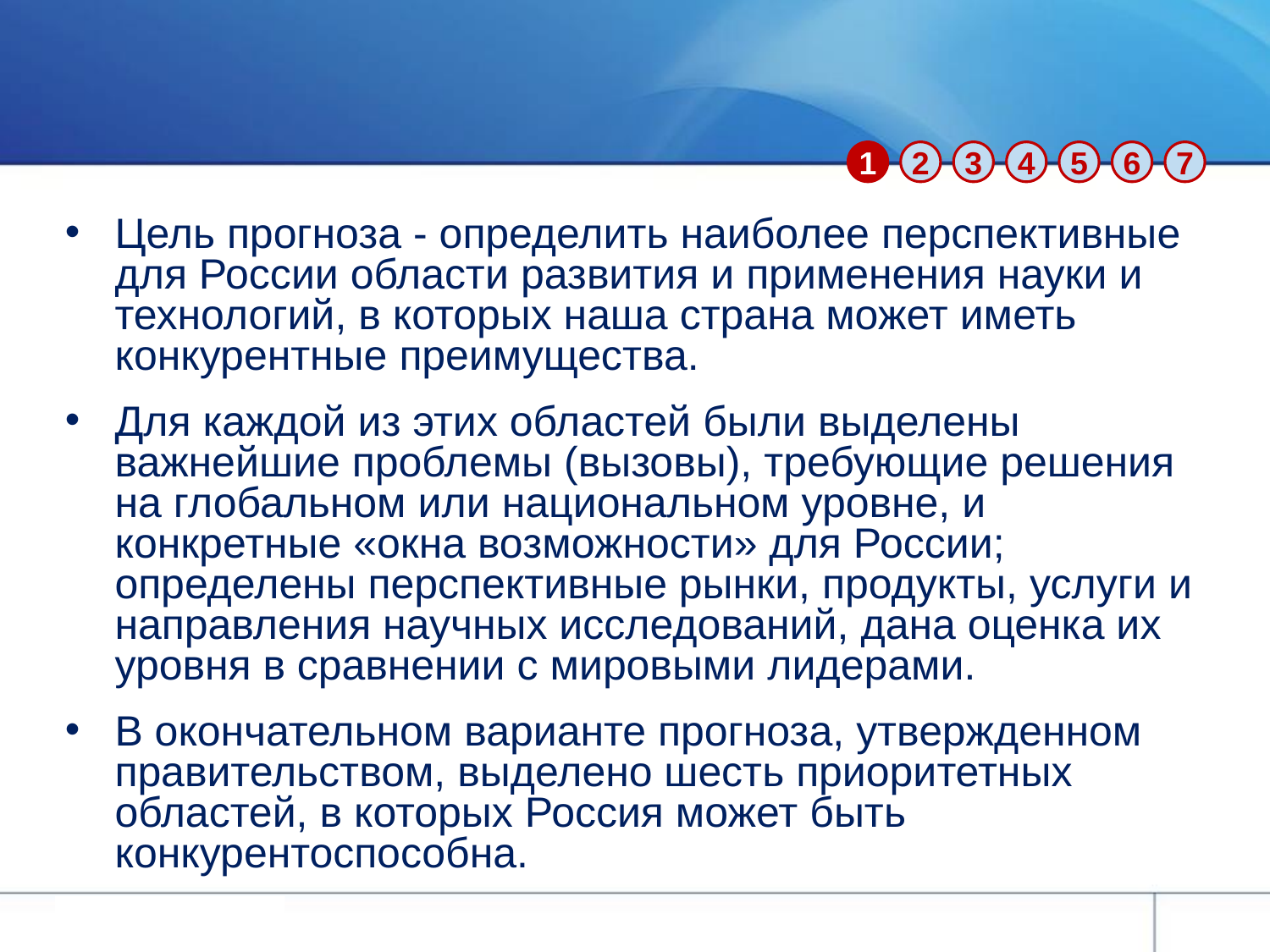

#
Цель прогноза - определить наиболее перспективные для России области развития и применения науки и технологий, в которых наша страна может иметь конкурентные преимущества.
Для каждой из этих областей были выделены важнейшие проблемы (вызовы), требующие решения на глобальном или национальном уровне, и конкретные «окна возможности» для России; определены перспективные рынки, продукты, услуги и направления научных исследований, дана оценка их уровня в сравнении с мировыми лидерами.
В окончательном варианте прогноза, утвержденном правительством, выделено шесть приоритетных областей, в которых Россия может быть конкурентоспособна.